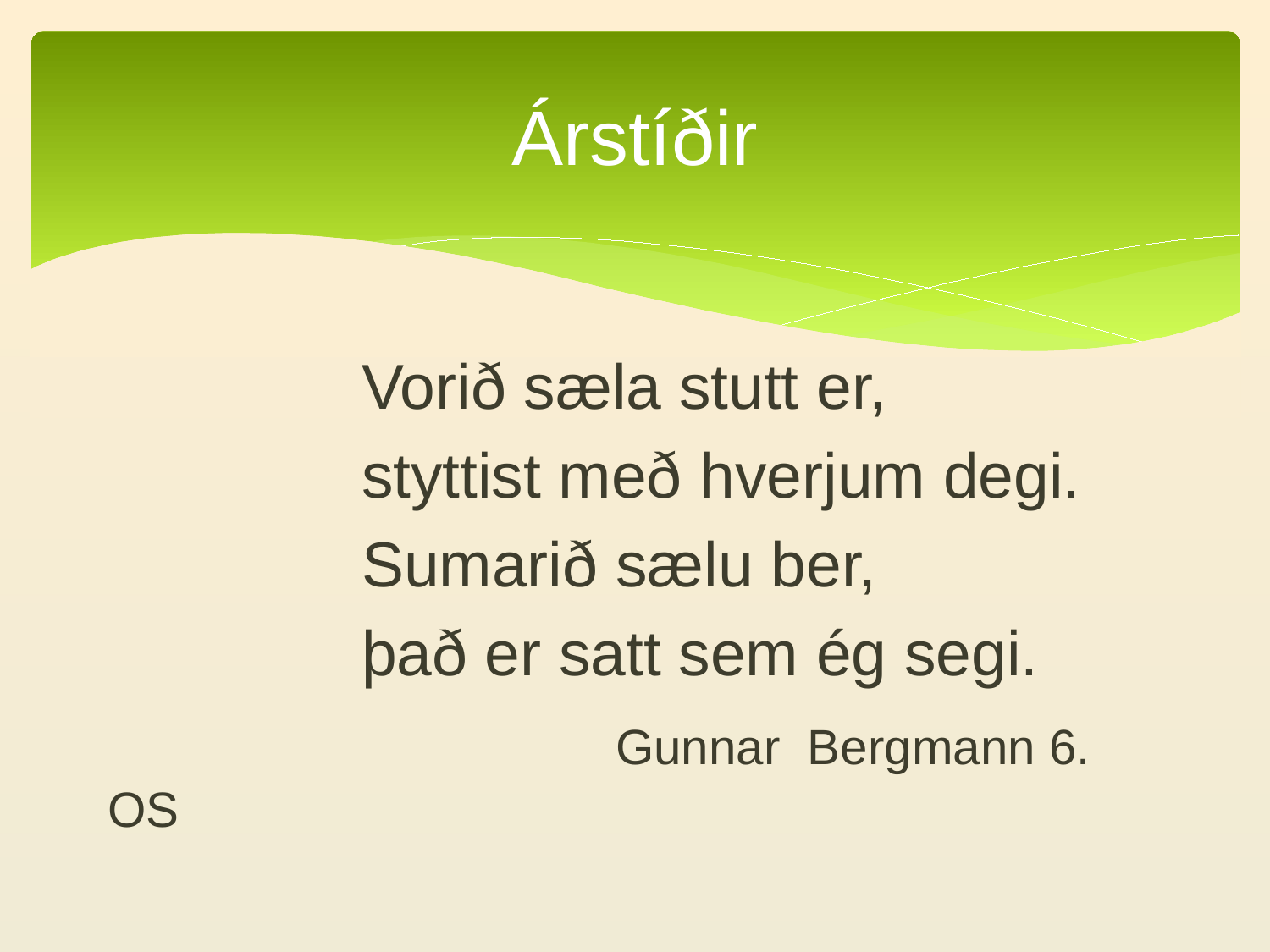

# Árstíðir

		Vorið sæla stutt er,
		styttist með hverjum degi.
		Sumarið sælu ber,
		það er satt sem ég segi.
				Gunnar  Bergmann 6. OS